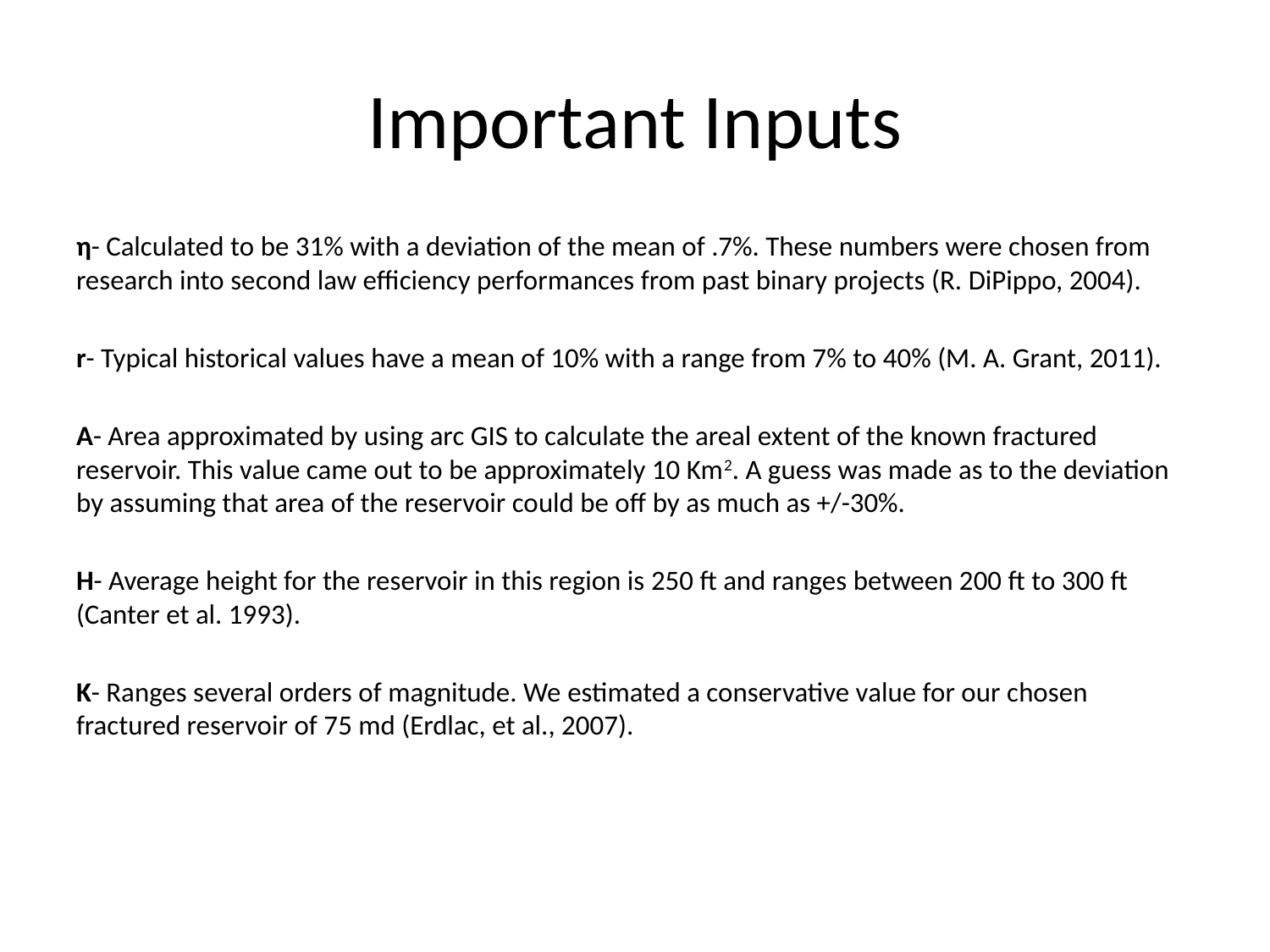

# Important Inputs
η- Calculated to be 31% with a deviation of the mean of .7%. These numbers were chosen from research into second law efficiency performances from past binary projects (R. DiPippo, 2004).

r- Typical historical values have a mean of 10% with a range from 7% to 40% (M. A. Grant, 2011).

A- Area approximated by using arc GIS to calculate the areal extent of the known fractured reservoir. This value came out to be approximately 10 Km2. A guess was made as to the deviation by assuming that area of the reservoir could be off by as much as +/-30%.

H- Average height for the reservoir in this region is 250 ft and ranges between 200 ft to 300 ft (Canter et al. 1993).

K- Ranges several orders of magnitude. We estimated a conservative value for our chosen fractured reservoir of 75 md (Erdlac, et al., 2007).